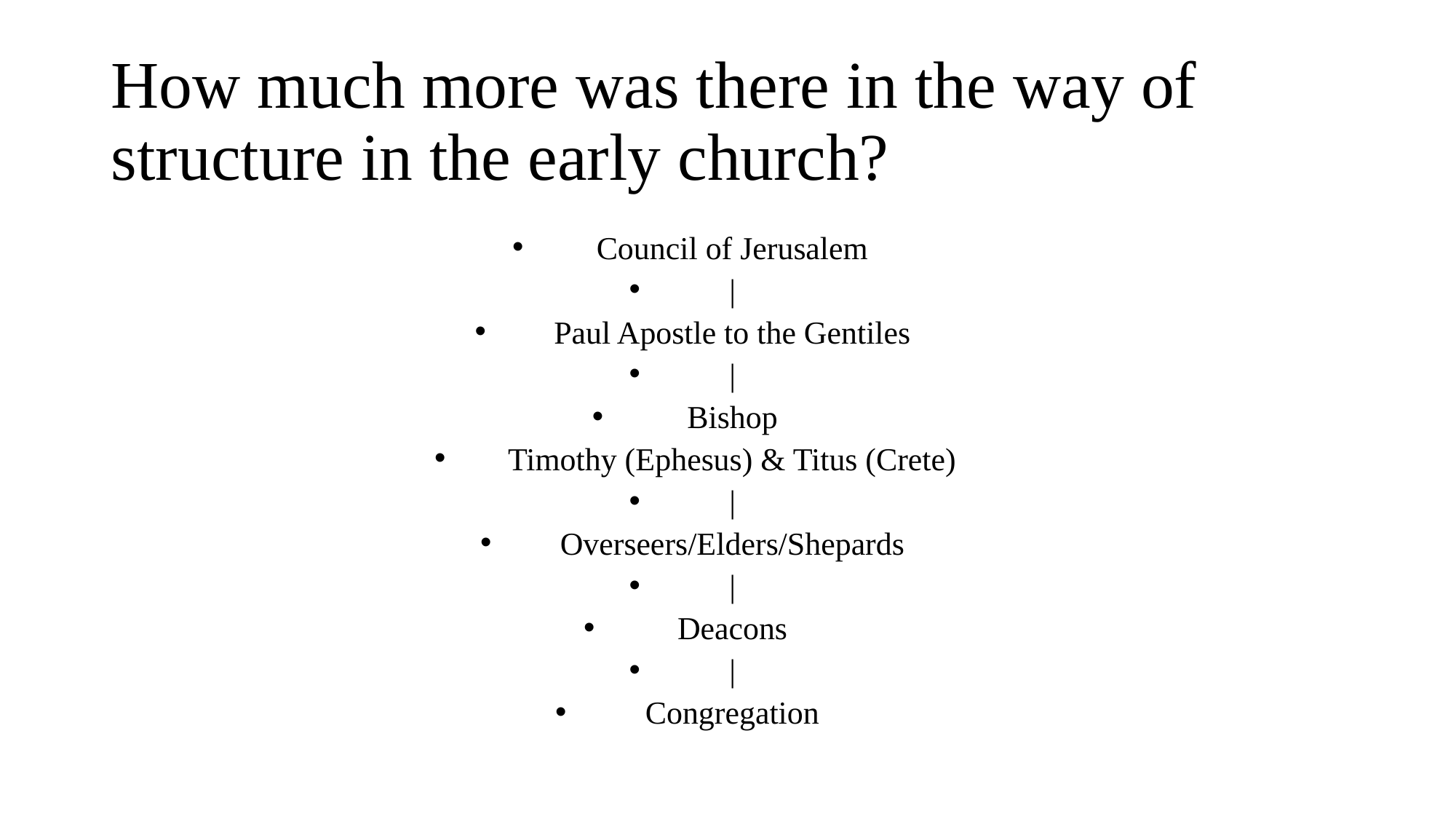

# How much more was there in the way of structure in the early church?
Council of Jerusalem
|
Paul Apostle to the Gentiles
|
Bishop
Timothy (Ephesus) & Titus (Crete)
|
Overseers/Elders/Shepards
|
Deacons
|
Congregation